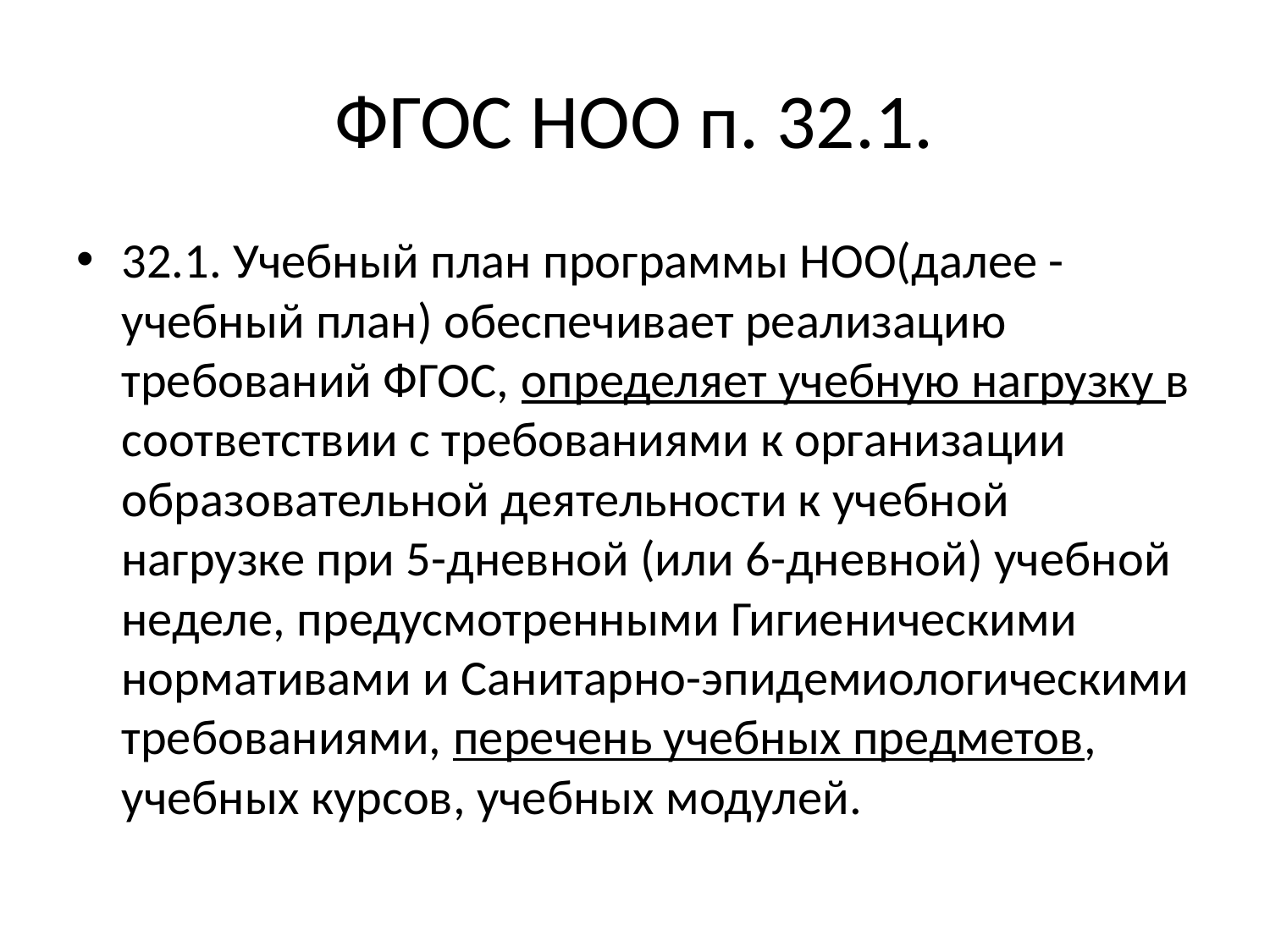

# ФГОС НОО п. 32.1.
32.1. Учебный план программы НОО(далее - учебный план) обеспечивает реализацию требований ФГОС, определяет учебную нагрузку в соответствии с требованиями к организации образовательной деятельности к учебной нагрузке при 5-дневной (или 6-дневной) учебной неделе, предусмотренными Гигиеническими нормативами и Санитарно-эпидемиологическими требованиями, перечень учебных предметов, учебных курсов, учебных модулей.